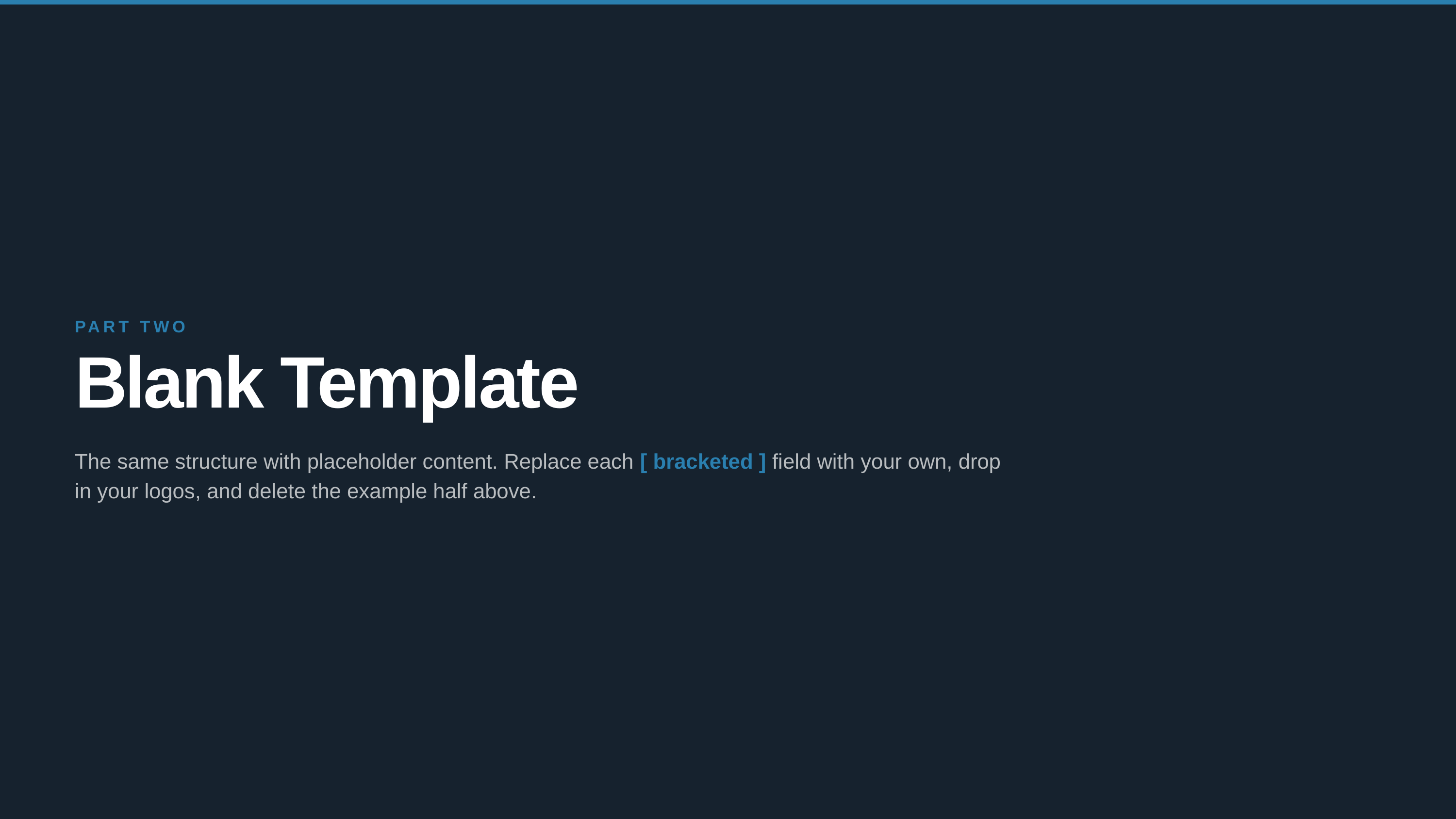

PART TWO
Blank Template
The same structure with placeholder content. Replace each [ bracketed ] field with your own, drop in your logos, and delete the example half above.